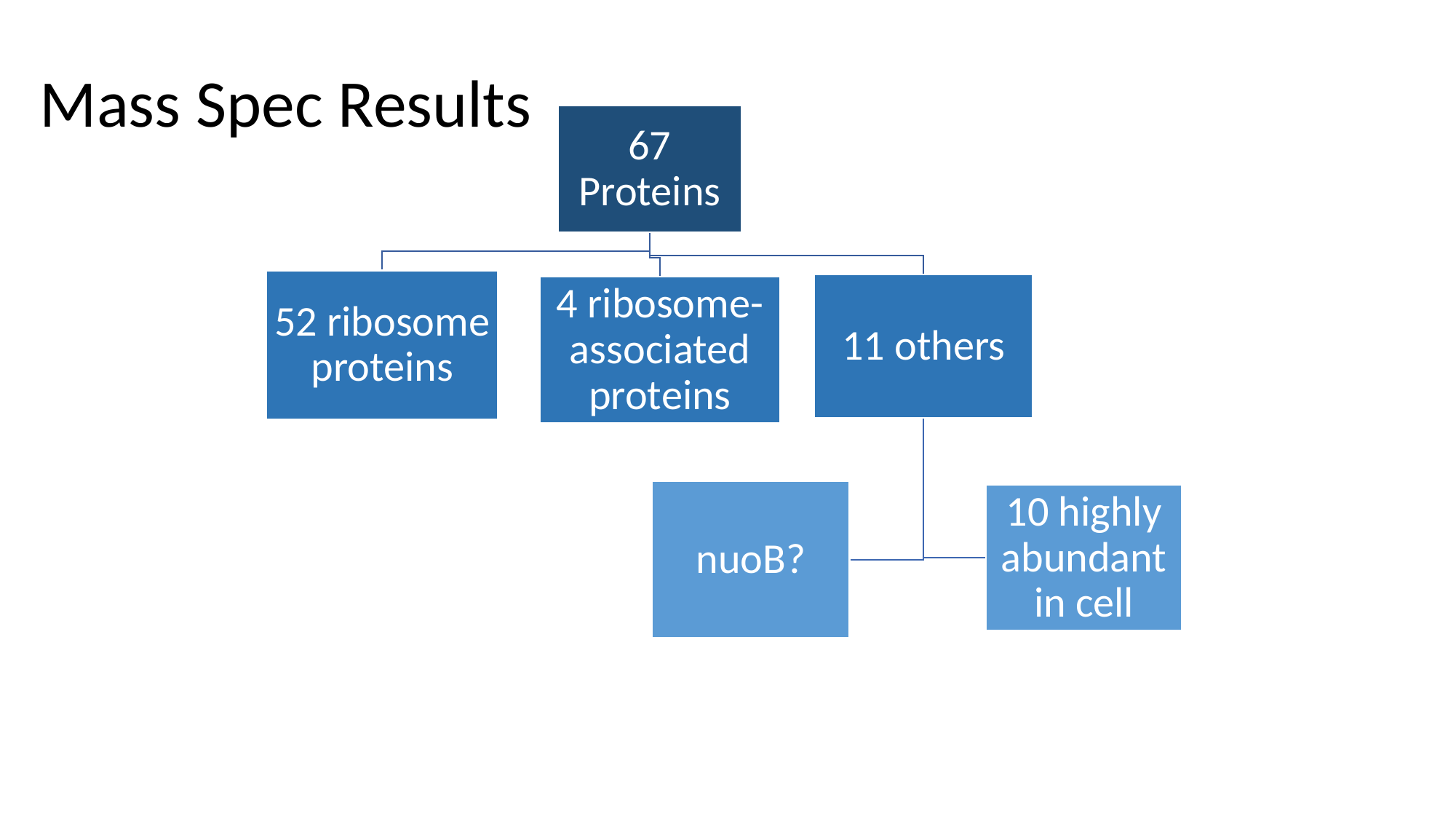

# Mass Spec Results
67 Proteins
52 ribosome proteins
4 ribosome-associated proteins
11 others
10 highly abundant in cell
nuoB?